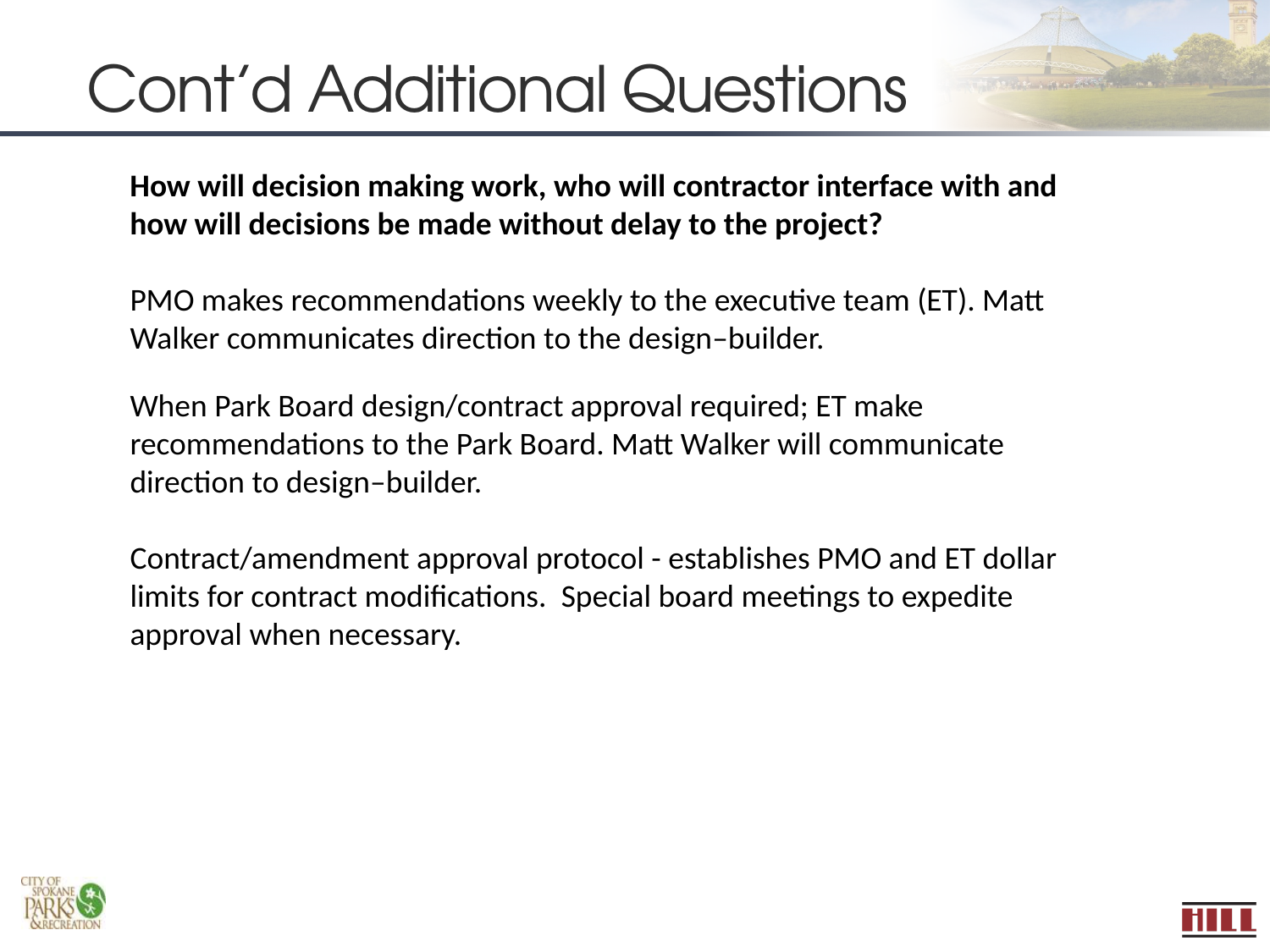

# Cont’d Additional Questions
How will decision making work, who will contractor interface with and how will decisions be made without delay to the project?

PMO makes recommendations weekly to the executive team (ET). Matt Walker communicates direction to the design–builder.

When Park Board design/contract approval required; ET make recommendations to the Park Board. Matt Walker will communicate direction to design–builder.

Contract/amendment approval protocol - establishes PMO and ET dollar limits for contract modifications.  Special board meetings to expedite approval when necessary.